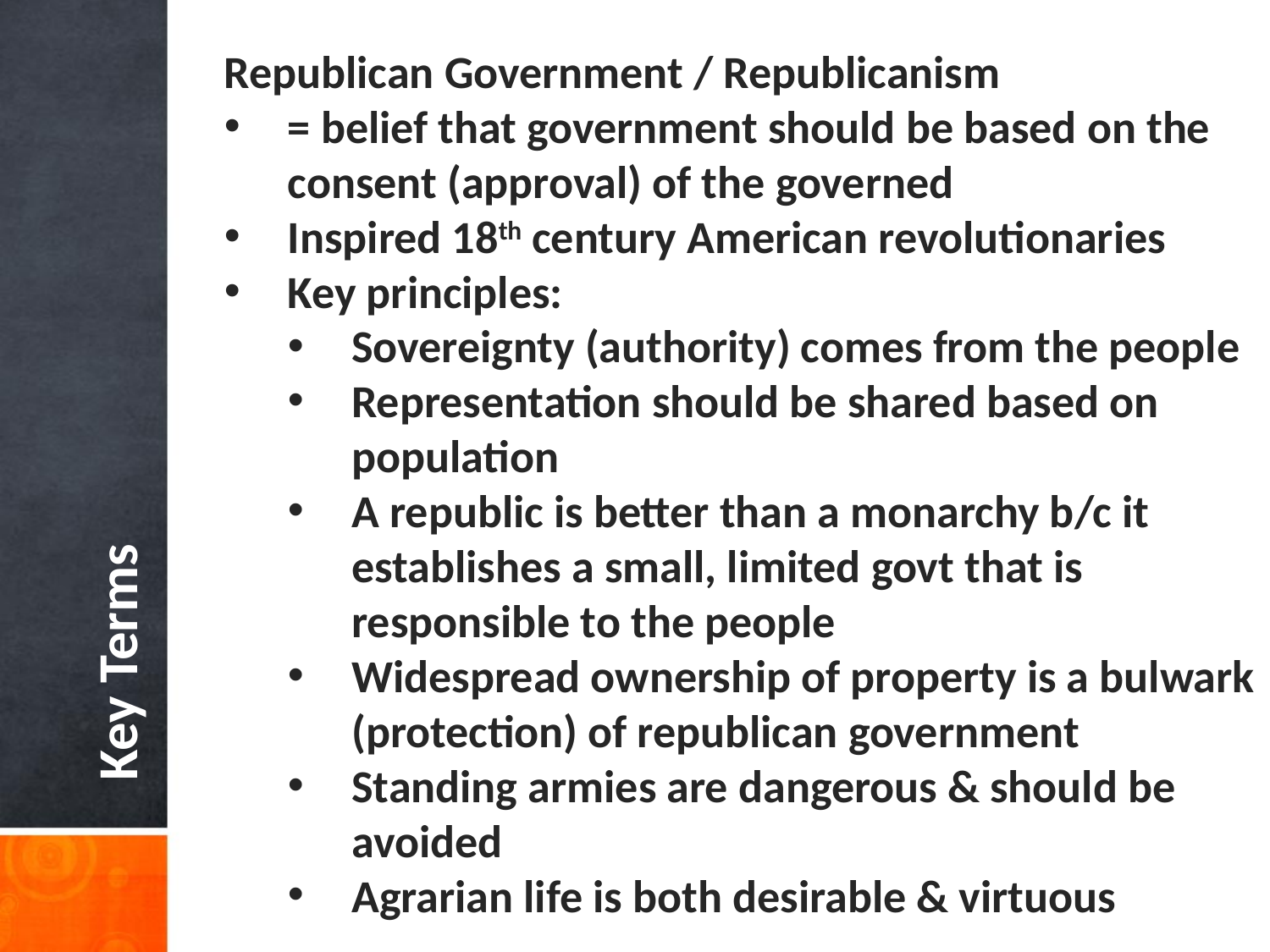

Republican Government / Republicanism
= belief that government should be based on the consent (approval) of the governed
Inspired 18th century American revolutionaries
Key principles:
Sovereignty (authority) comes from the people
Representation should be shared based on population
A republic is better than a monarchy b/c it establishes a small, limited govt that is responsible to the people
Widespread ownership of property is a bulwark (protection) of republican government
Standing armies are dangerous & should be avoided
Agrarian life is both desirable & virtuous
Key Terms